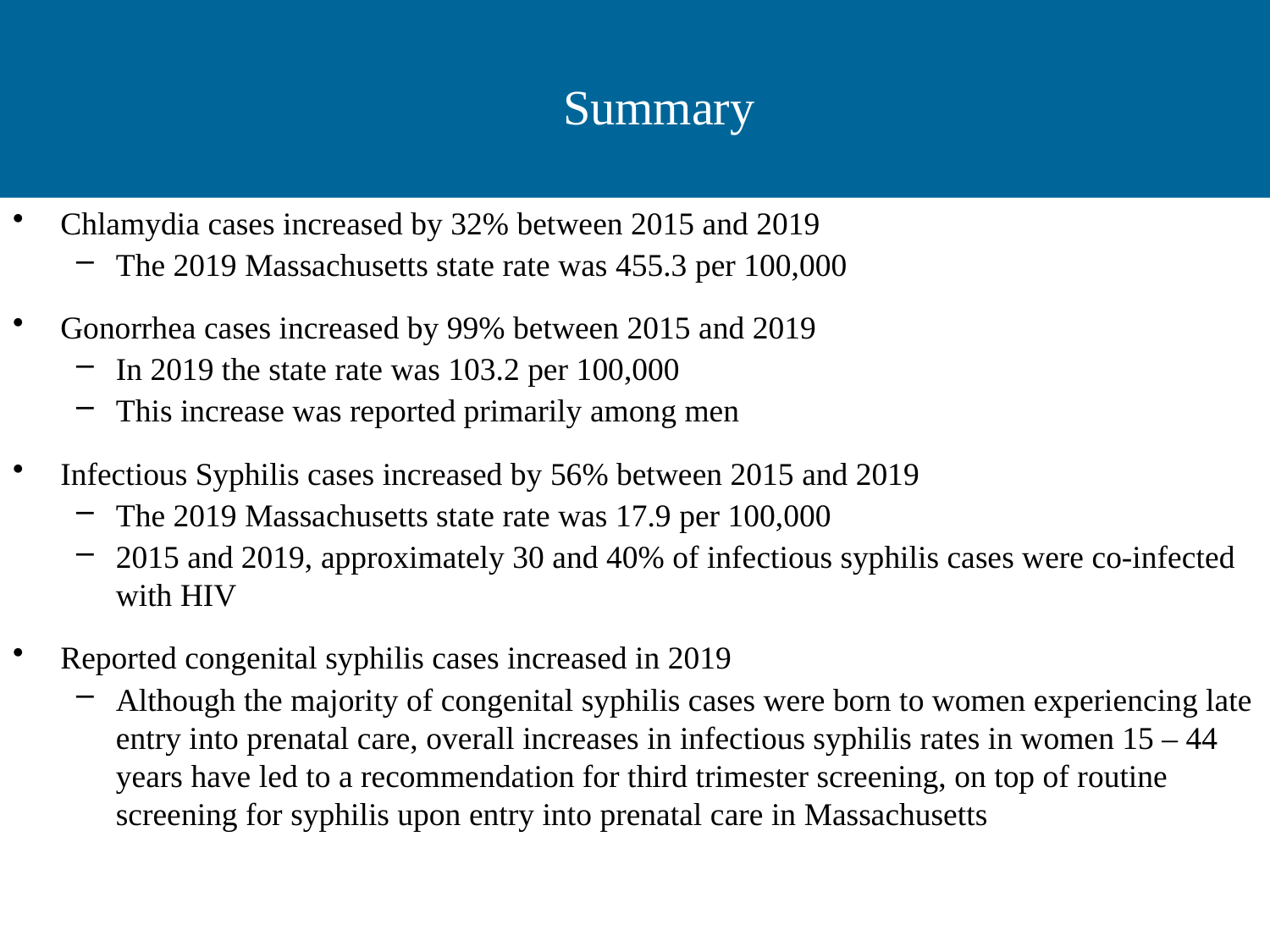

# Summary
Chlamydia cases increased by 32% between 2015 and 2019
The 2019 Massachusetts state rate was 455.3 per 100,000
Gonorrhea cases increased by 99% between 2015 and 2019
In 2019 the state rate was 103.2 per 100,000
This increase was reported primarily among men
Infectious Syphilis cases increased by 56% between 2015 and 2019
The 2019 Massachusetts state rate was 17.9 per 100,000
2015 and 2019, approximately 30 and 40% of infectious syphilis cases were co-infected with HIV
Reported congenital syphilis cases increased in 2019
Although the majority of congenital syphilis cases were born to women experiencing late entry into prenatal care, overall increases in infectious syphilis rates in women 15 – 44 years have led to a recommendation for third trimester screening, on top of routine screening for syphilis upon entry into prenatal care in Massachusetts